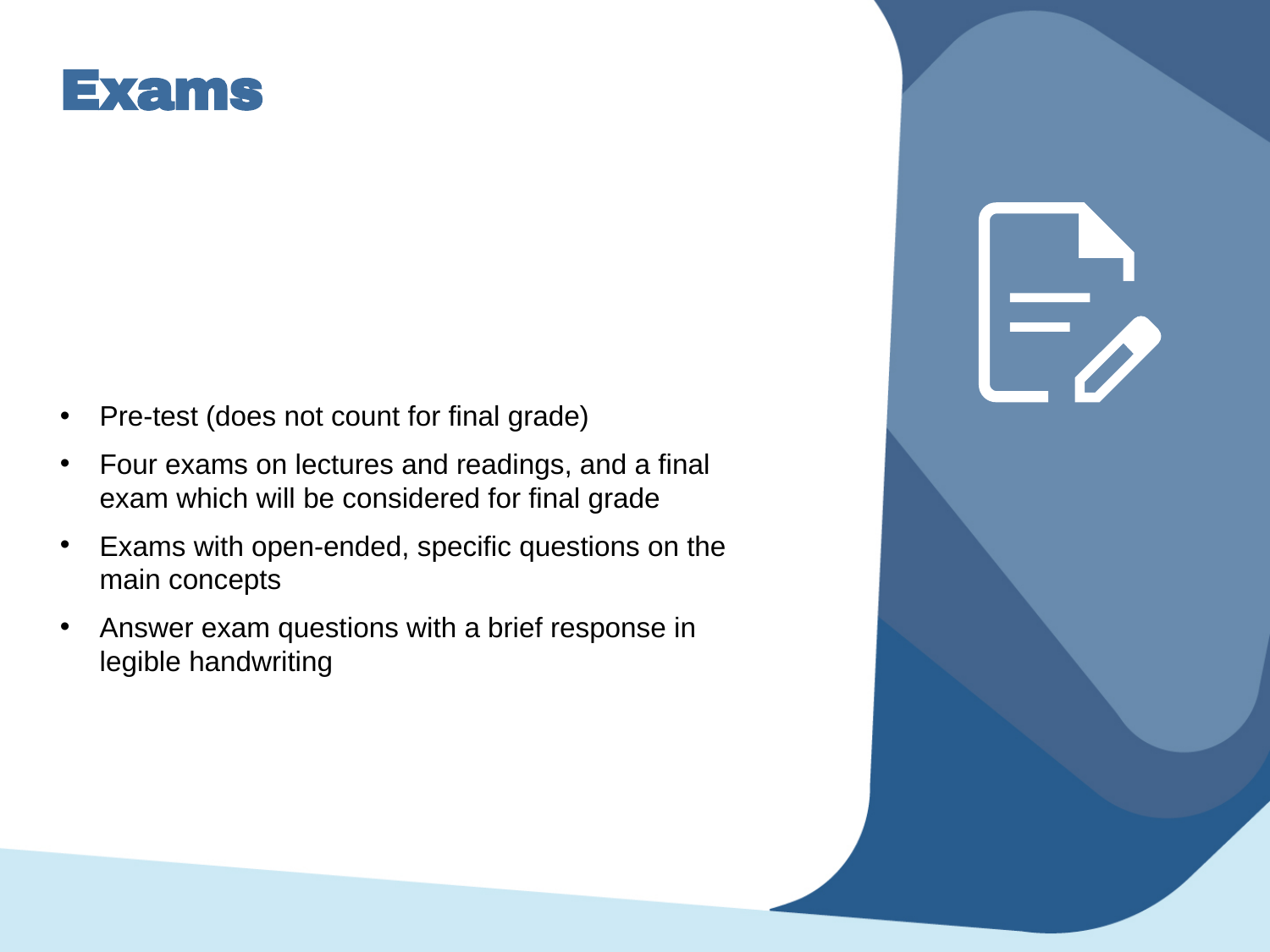

Exams
Pre-test (does not count for final grade)
Four exams on lectures and readings, and a final exam which will be considered for final grade
Exams with open-ended, specific questions on the main concepts
Answer exam questions with a brief response in legible handwriting